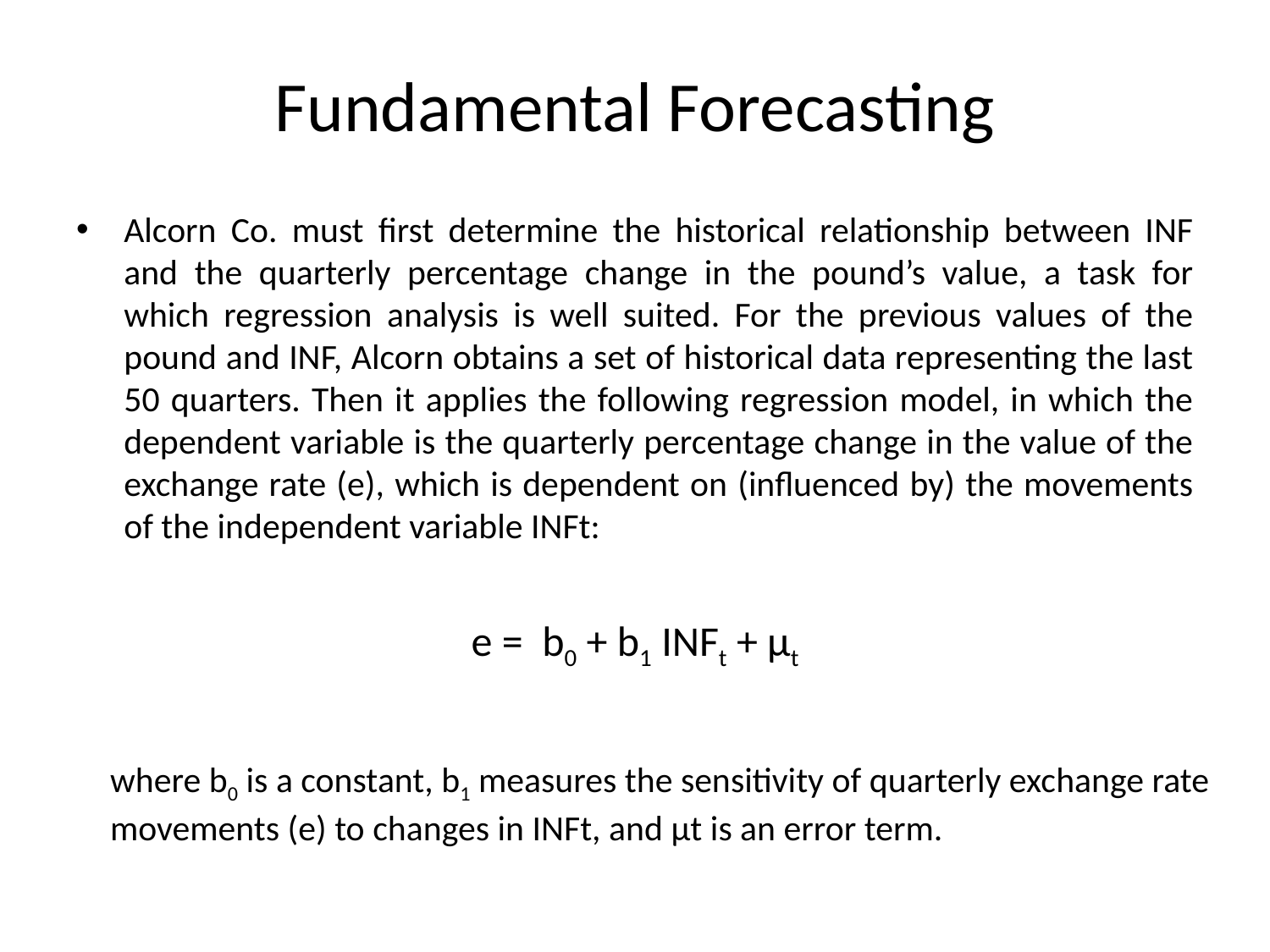

# Fundamental Forecasting
Alcorn Co. must first determine the historical relationship between INF and the quarterly percentage change in the pound’s value, a task for which regression analysis is well suited. For the previous values of the pound and INF, Alcorn obtains a set of historical data representing the last 50 quarters. Then it applies the following regression model, in which the dependent variable is the quarterly percentage change in the value of the exchange rate (e), which is dependent on (influenced by) the movements of the independent variable INFt:

e =  b0 + b1 INFt + μt

where b0 is a constant, b1 measures the sensitivity of quarterly exchange rate
movements (e) to changes in INFt, and μt is an error term.